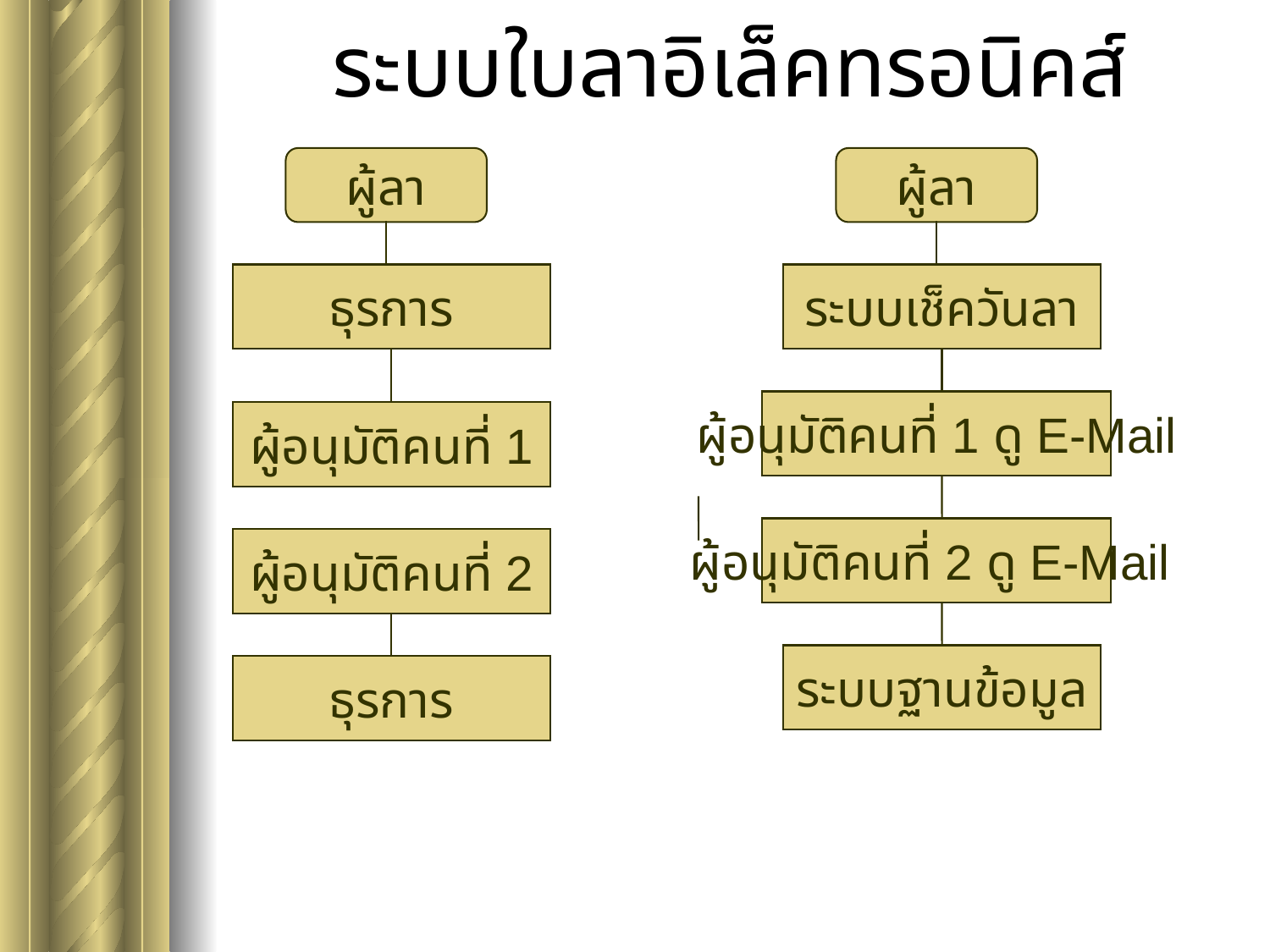

# ระบบใบลาอิเล็คทรอนิคส์
ผู้ลา
ผู้ลา
ธุรการ
ระบบเช็ควันลา
ผู้อนุมัติคนที่ 1 ดู E-Mail
ผู้อนุมัติคนที่ 1

ผู้อนุมัติคนที่ 2 ดู E-Mail
ผู้อนุมัติคนที่ 2

ระบบฐานข้อมูล
ธุรการ